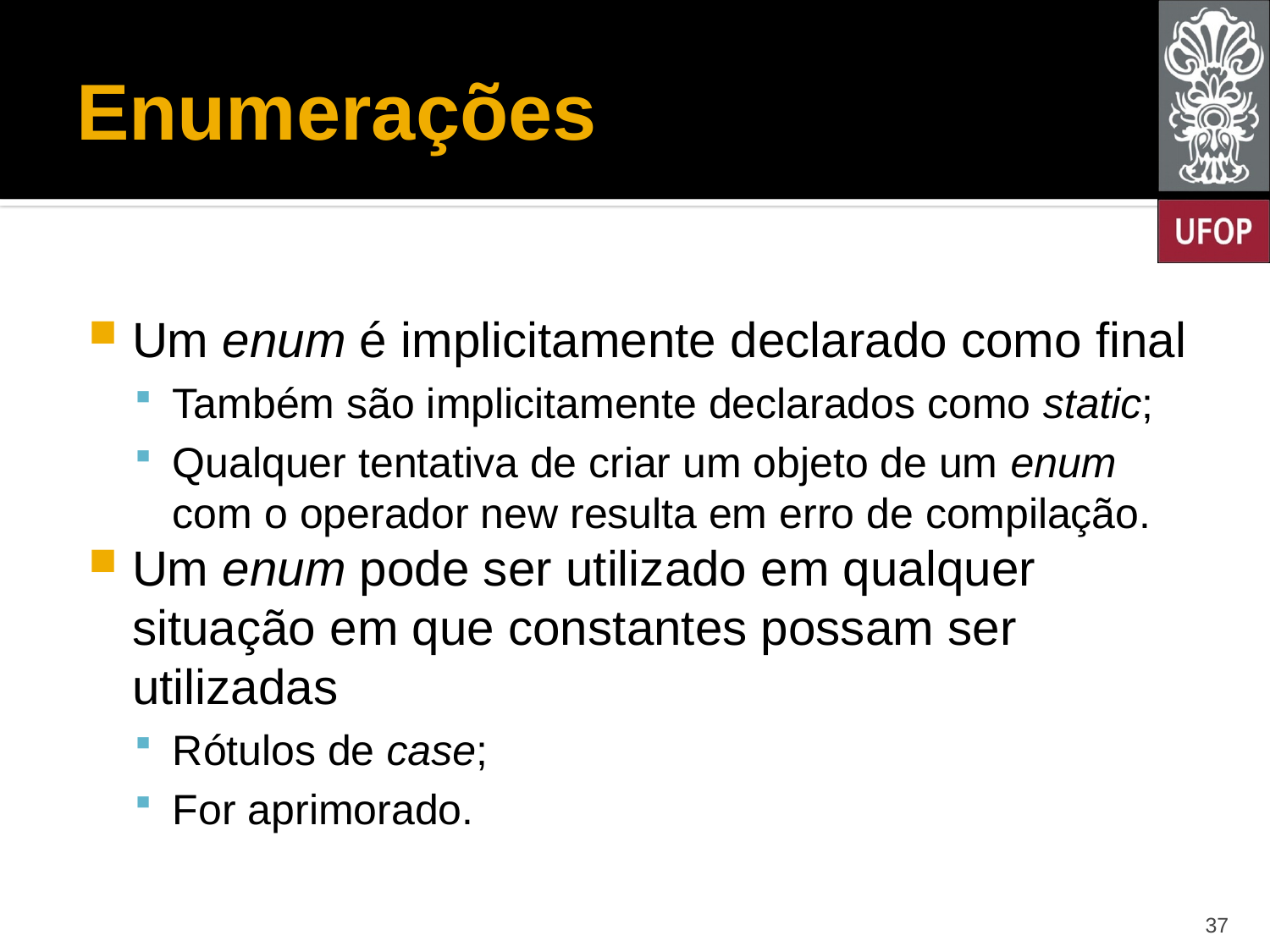

# Enumerações
Um enum é implicitamente declarado como final
Também são implicitamente declarados como static;
Qualquer tentativa de criar um objeto de um enum com o operador new resulta em erro de compilação.
Um enum pode ser utilizado em qualquer situação em que constantes possam ser utilizadas
Rótulos de case;
For aprimorado.
37